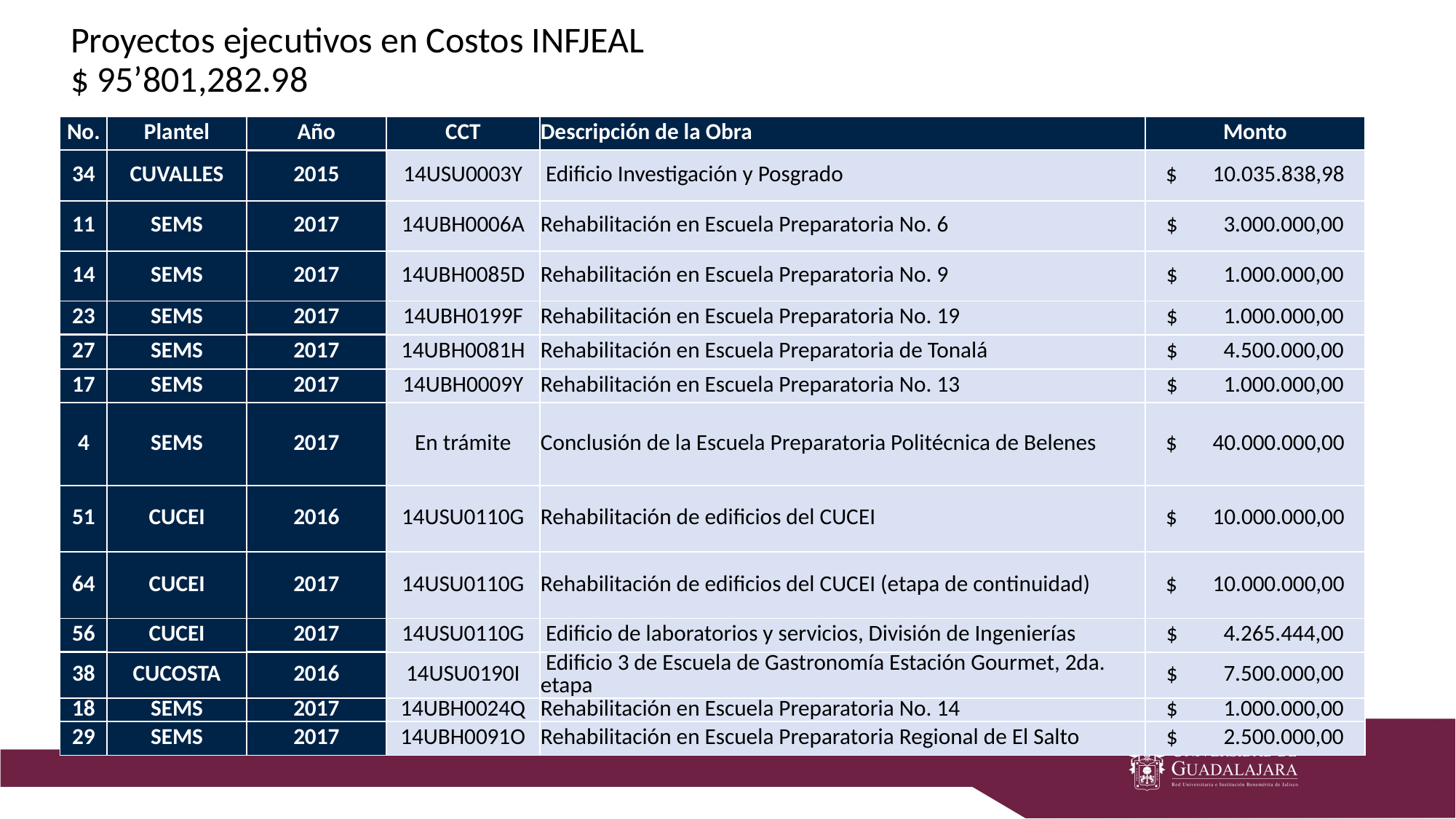

Proyectos ejecutivos en Costos INFJEAL
$ 95’801,282.98
| No. | Plantel | Año | CCT | Descripción de la Obra | Monto |
| --- | --- | --- | --- | --- | --- |
| 34 | CUVALLES | 2015 | 14USU0003Y | Edificio Investigación y Posgrado | $ 10.035.838,98 |
| 11 | SEMS | 2017 | 14UBH0006A | Rehabilitación en Escuela Preparatoria No. 6 | $ 3.000.000,00 |
| 14 | SEMS | 2017 | 14UBH0085D | Rehabilitación en Escuela Preparatoria No. 9 | $ 1.000.000,00 |
| 23 | SEMS | 2017 | 14UBH0199F | Rehabilitación en Escuela Preparatoria No. 19 | $ 1.000.000,00 |
| 27 | SEMS | 2017 | 14UBH0081H | Rehabilitación en Escuela Preparatoria de Tonalá | $ 4.500.000,00 |
| 17 | SEMS | 2017 | 14UBH0009Y | Rehabilitación en Escuela Preparatoria No. 13 | $ 1.000.000,00 |
| 4 | SEMS | 2017 | En trámite | Conclusión de la Escuela Preparatoria Politécnica de Belenes | $ 40.000.000,00 |
| 51 | CUCEI | 2016 | 14USU0110G | Rehabilitación de edificios del CUCEI | $ 10.000.000,00 |
| 64 | CUCEI | 2017 | 14USU0110G | Rehabilitación de edificios del CUCEI (etapa de continuidad) | $ 10.000.000,00 |
| 56 | CUCEI | 2017 | 14USU0110G | Edificio de laboratorios y servicios, División de Ingenierías | $ 4.265.444,00 |
| 38 | CUCOSTA | 2016 | 14USU0190I | Edificio 3 de Escuela de Gastronomía Estación Gourmet, 2da. etapa | $ 7.500.000,00 |
| 18 | SEMS | 2017 | 14UBH0024Q | Rehabilitación en Escuela Preparatoria No. 14 | $ 1.000.000,00 |
| 29 | SEMS | 2017 | 14UBH0091O | Rehabilitación en Escuela Preparatoria Regional de El Salto | $ 2.500.000,00 |